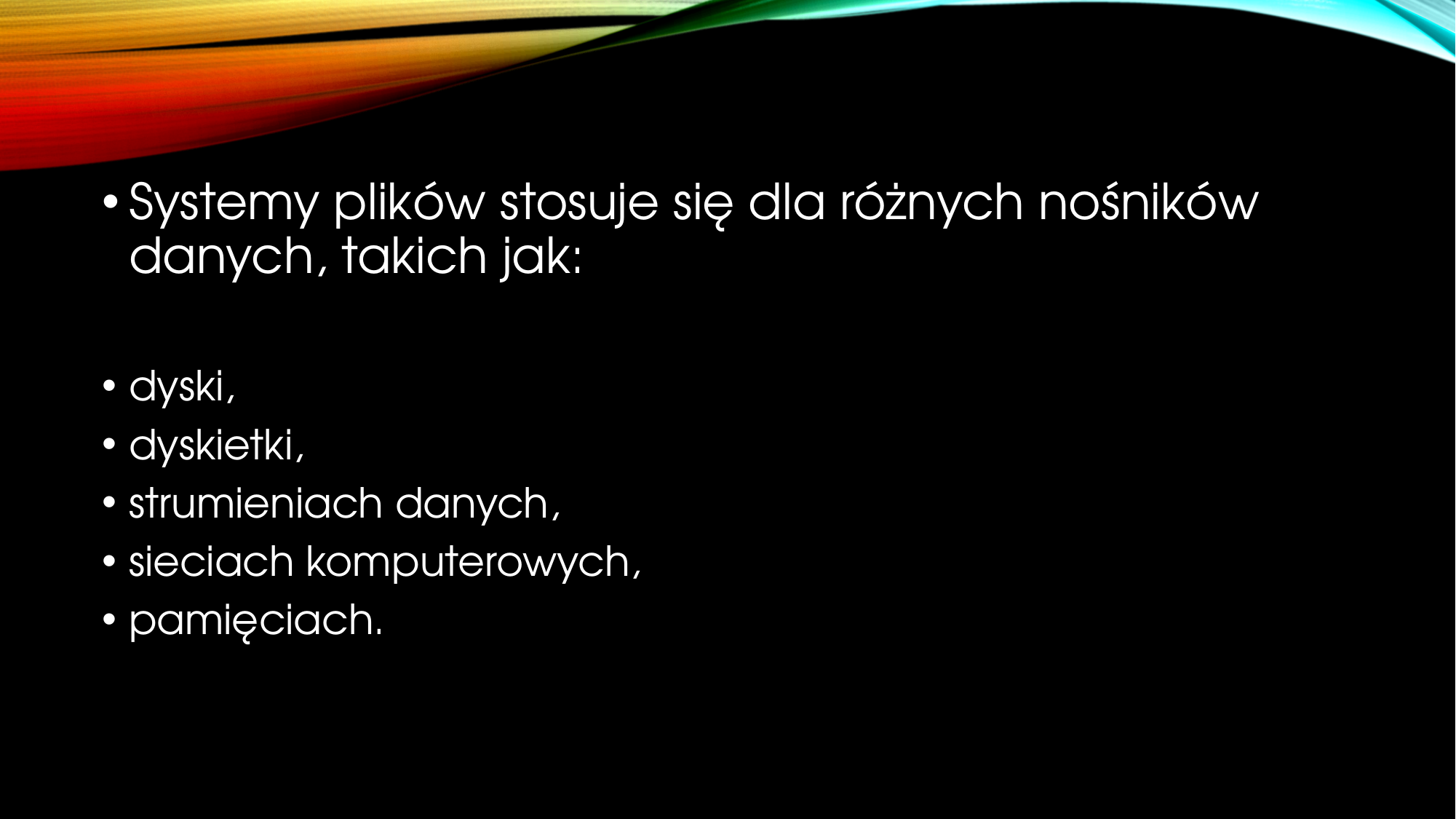

Systemy plików stosuje się dla różnych nośników danych, takich jak:

dyski,
dyskietki,
strumieniach danych,
sieciach komputerowych,
pamięciach.